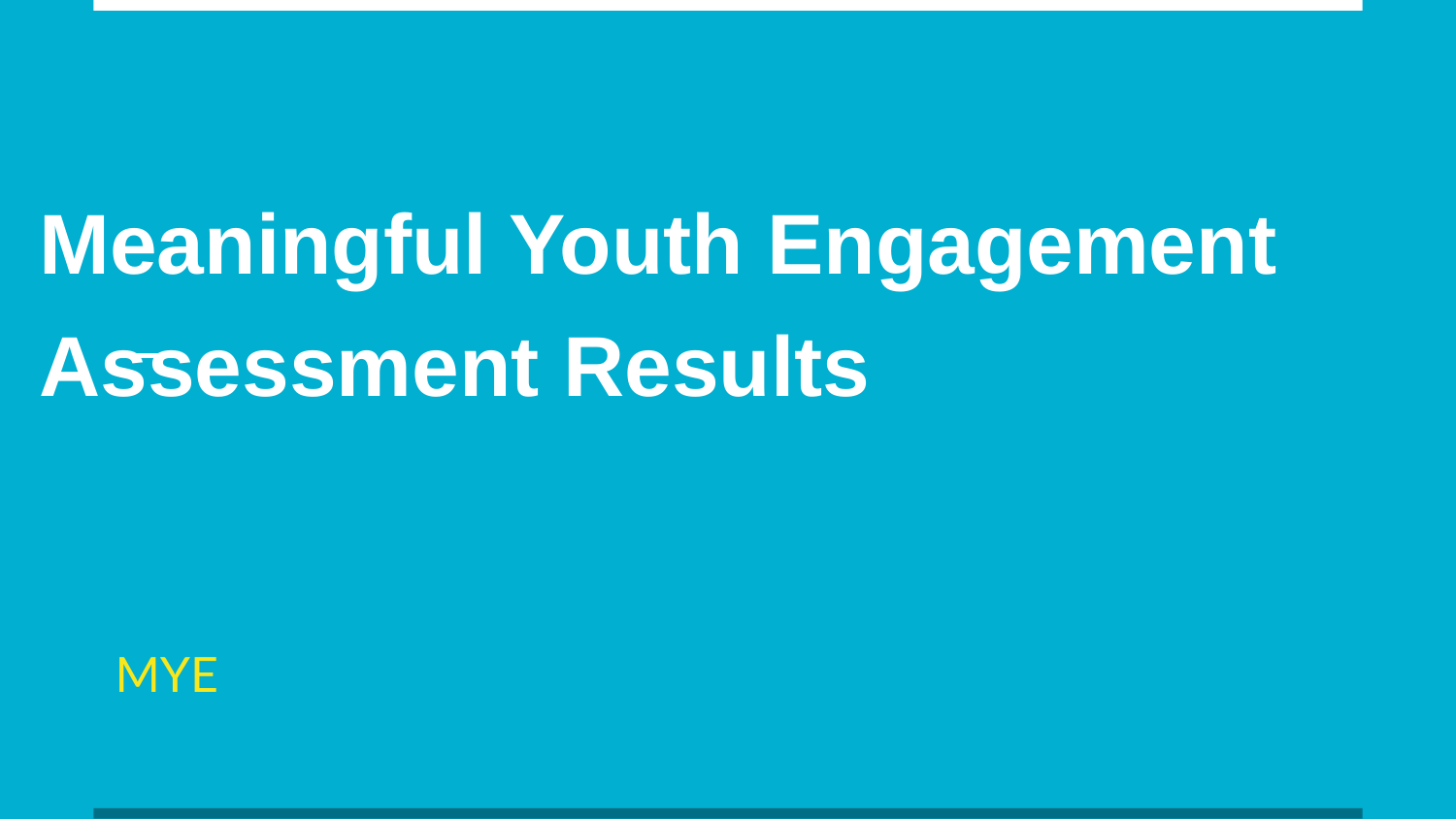

# Meaningful Youth Engagement
Assessment Results

MYE